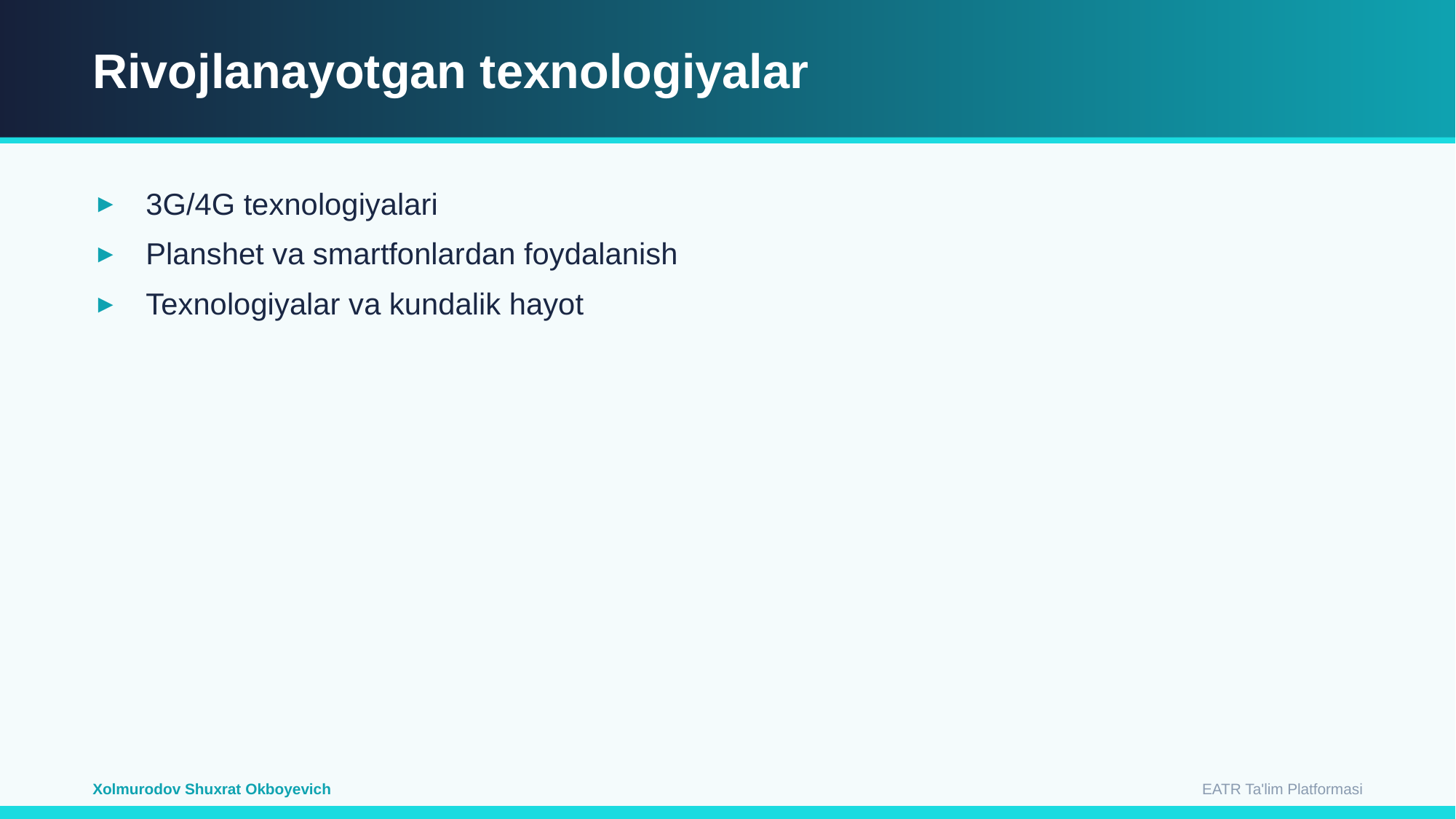

Rivojlanayotgan texnologiyalar

3G/4G texnologiyalari
Planshet va smartfonlardan foydalanish
Texnologiyalar va kundalik hayot
EATR Ta'lim Platformasi
Xolmurodov Shuxrat Okboyevich